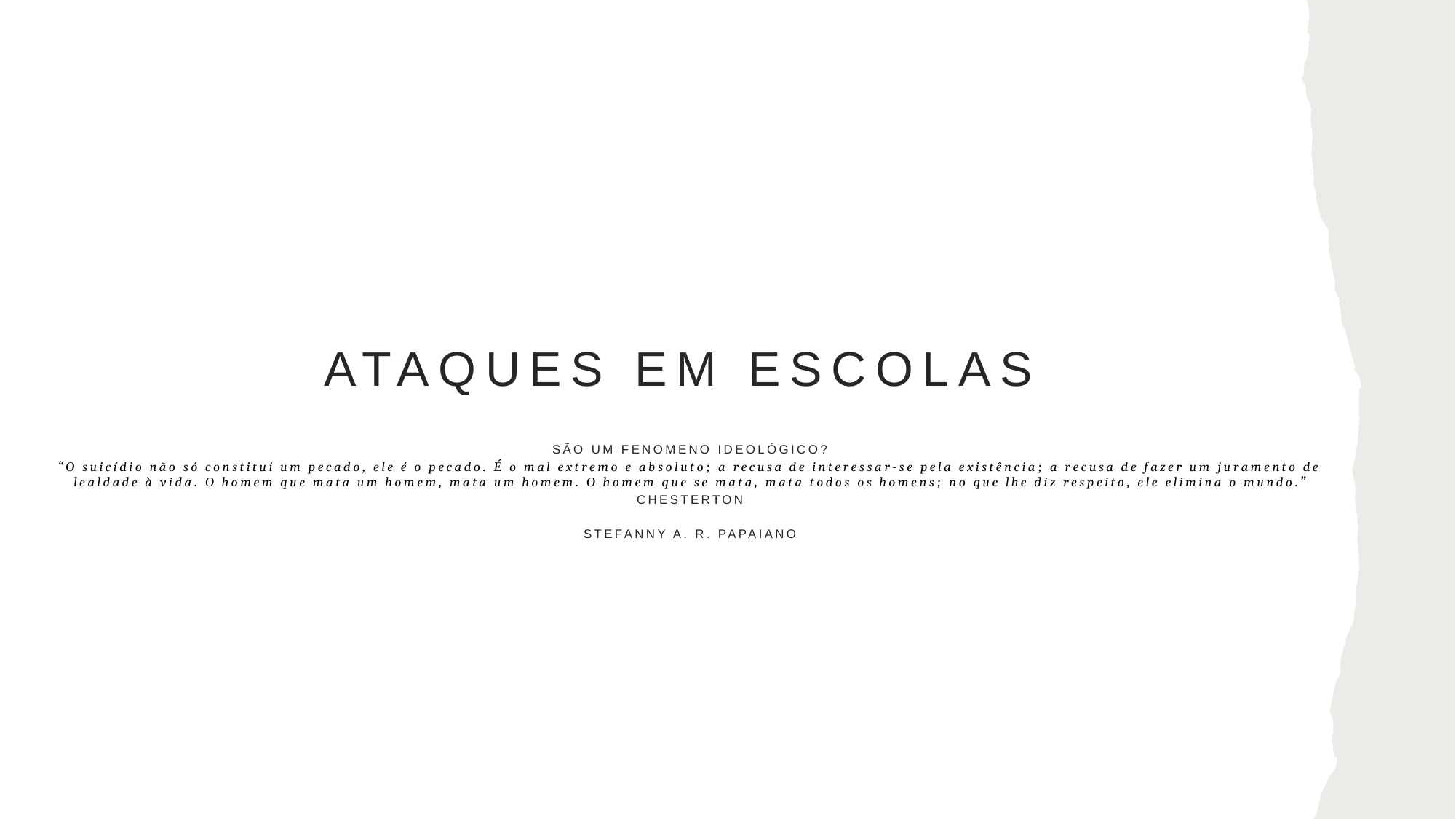

# ATAQUES EM ESCOLAS
SÃO UM FENOMENO IDEOLÓGICO?
“O suicídio não só constitui um pecado, ele é o pecado. É o mal extremo e absoluto; a recusa de interessar-se pela existência; a recusa de fazer um juramento de lealdade à vida. O homem que mata um homem, mata um homem. O homem que se mata, mata todos os homens; no que lhe diz respeito, ele elimina o mundo.”
CHESTERTON

STEFANNY A. R. PAPAIANO